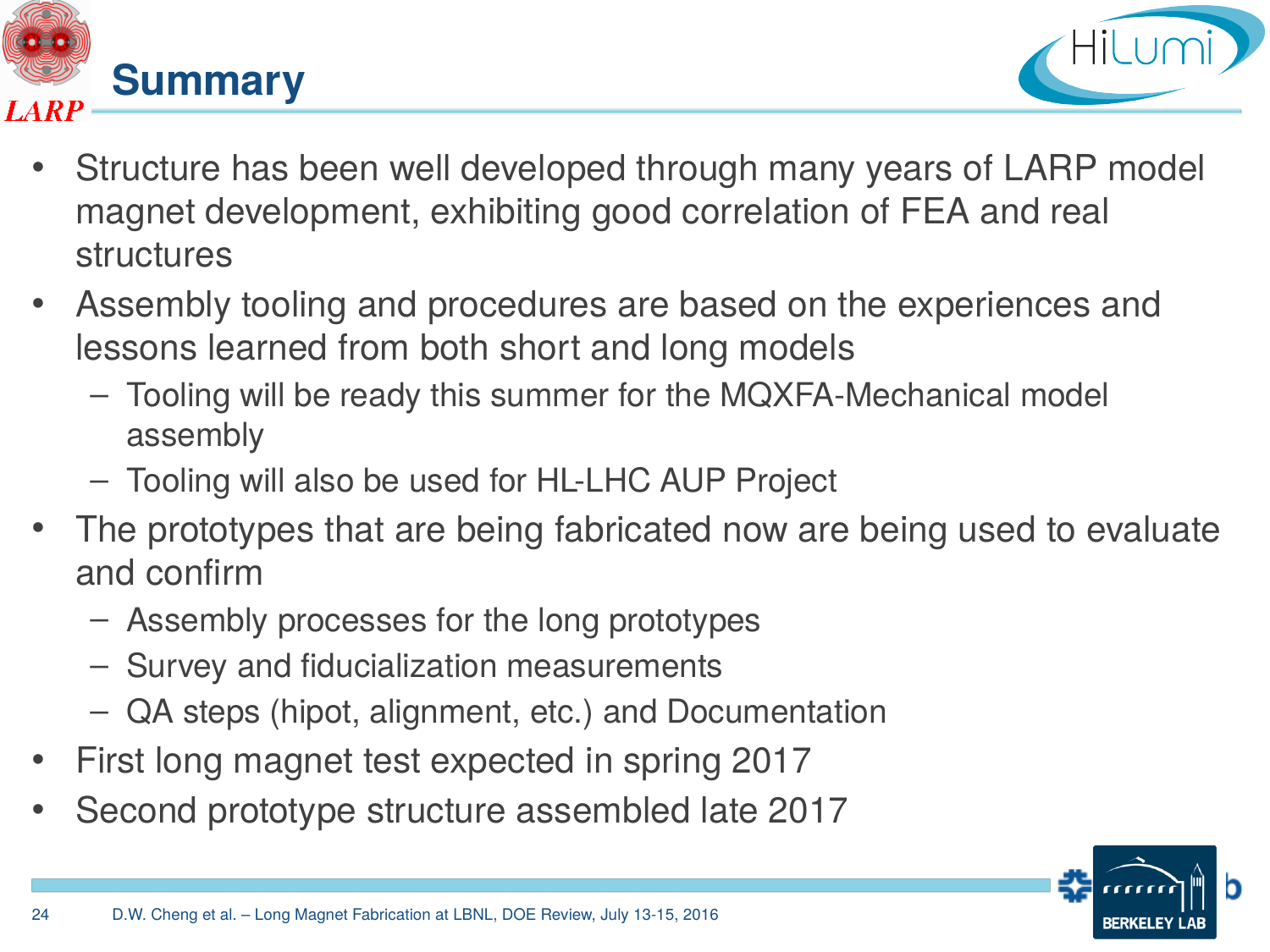

# Summary
Structure has been well developed through many years of LARP model magnet development, exhibiting good correlation of FEA and real structures
Assembly tooling and procedures are based on the experiences and lessons learned from both short and long models
Tooling will be ready this summer for the MQXFA-Mechanical model assembly
Tooling will also be used for HL-LHC AUP Project
The prototypes that are being fabricated now are being used to evaluate and confirm
Assembly processes for the long prototypes
Survey and fiducialization measurements
QA steps (hipot, alignment, etc.) and Documentation
First long magnet test expected in spring 2017
Second prototype structure assembled late 2017
24
D.W. Cheng et al. – Long Magnet Fabrication at LBNL, DOE Review, July 13-15, 2016